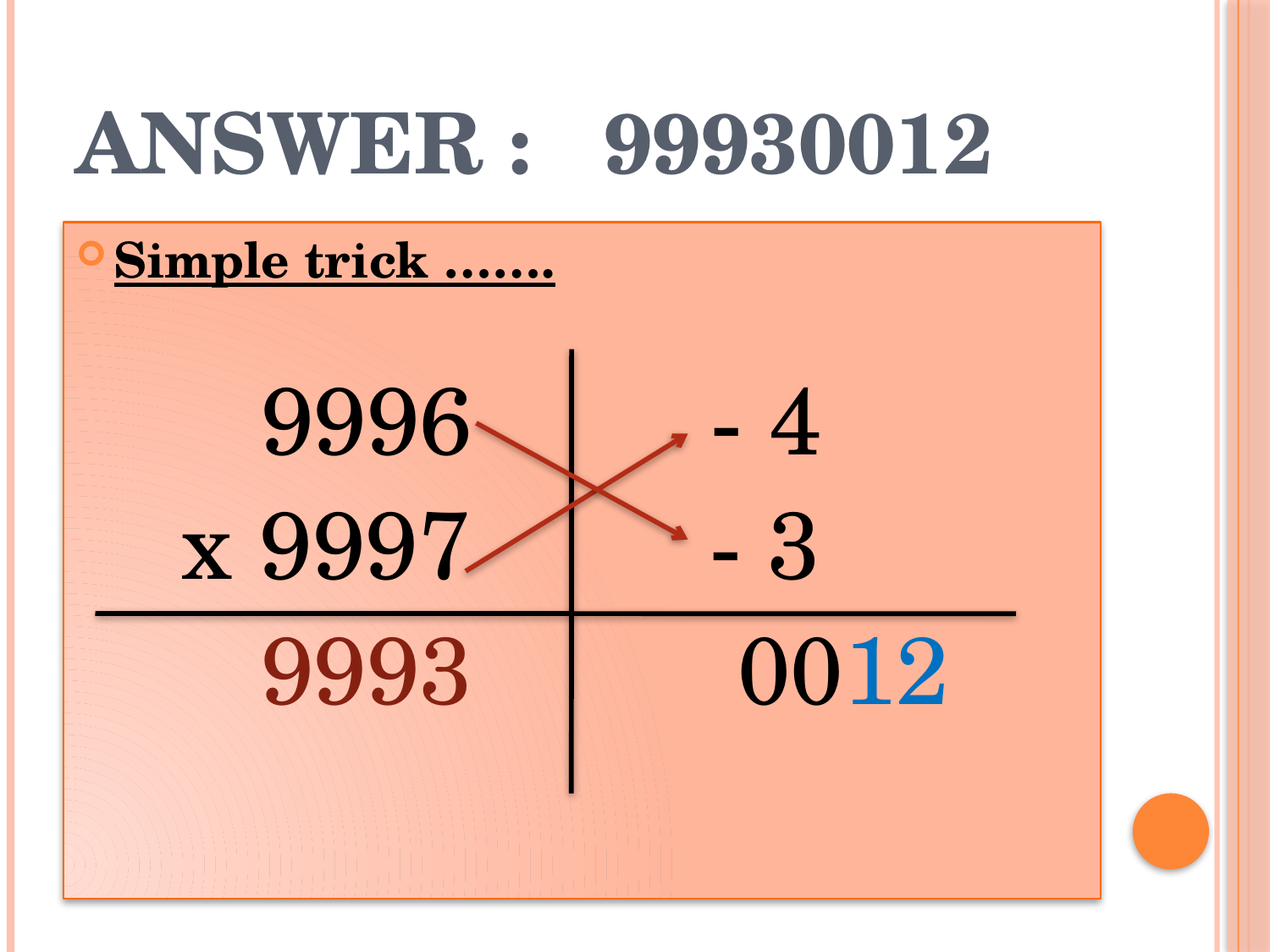

# ANSWER :   99930012
Simple trick …….

       9996         - 4
    x 9997         - 3
       9993          0012